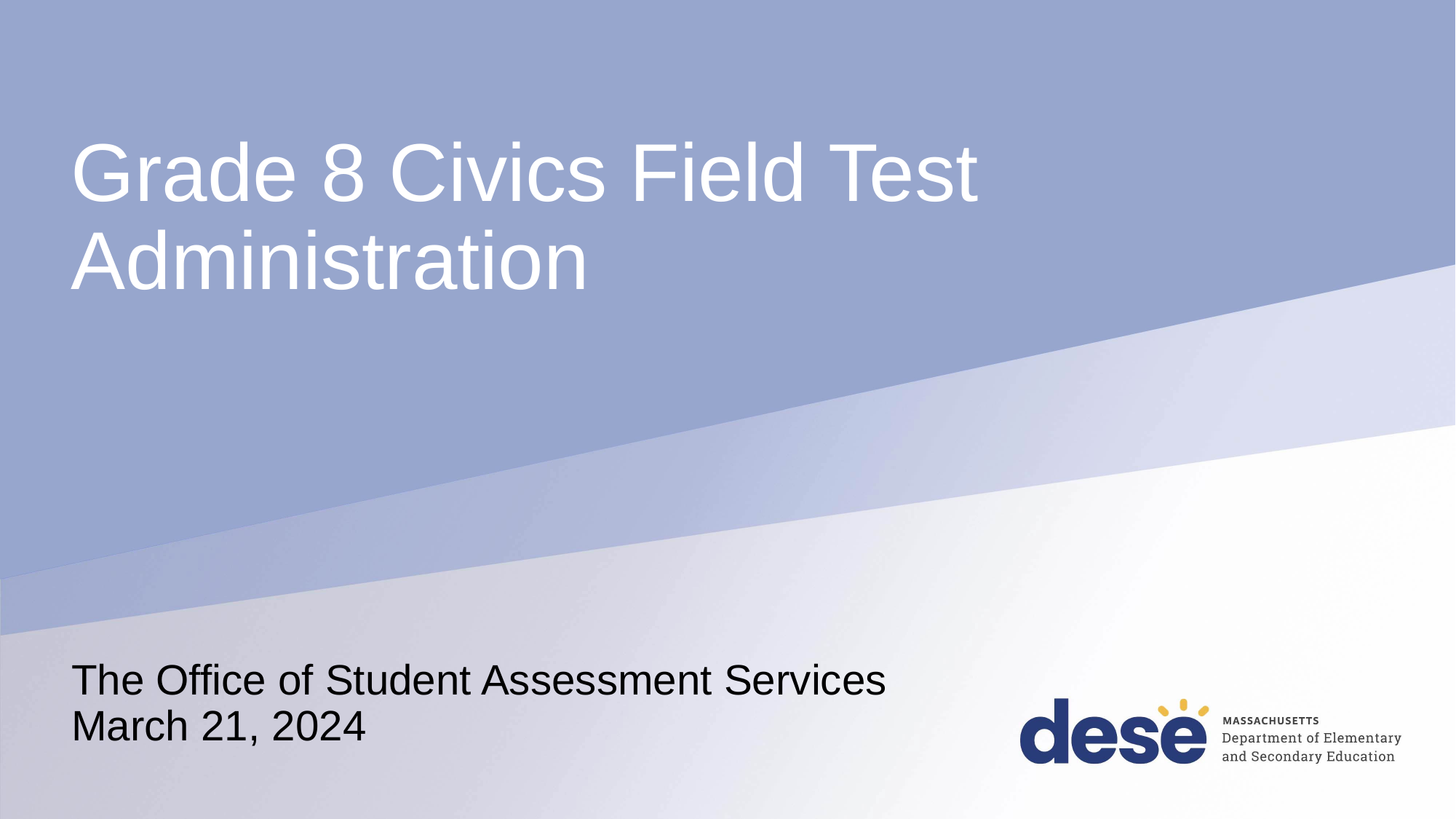

# Grade 8 Civics Field Test Administration
The Office of Student Assessment Services
March 21, 2024